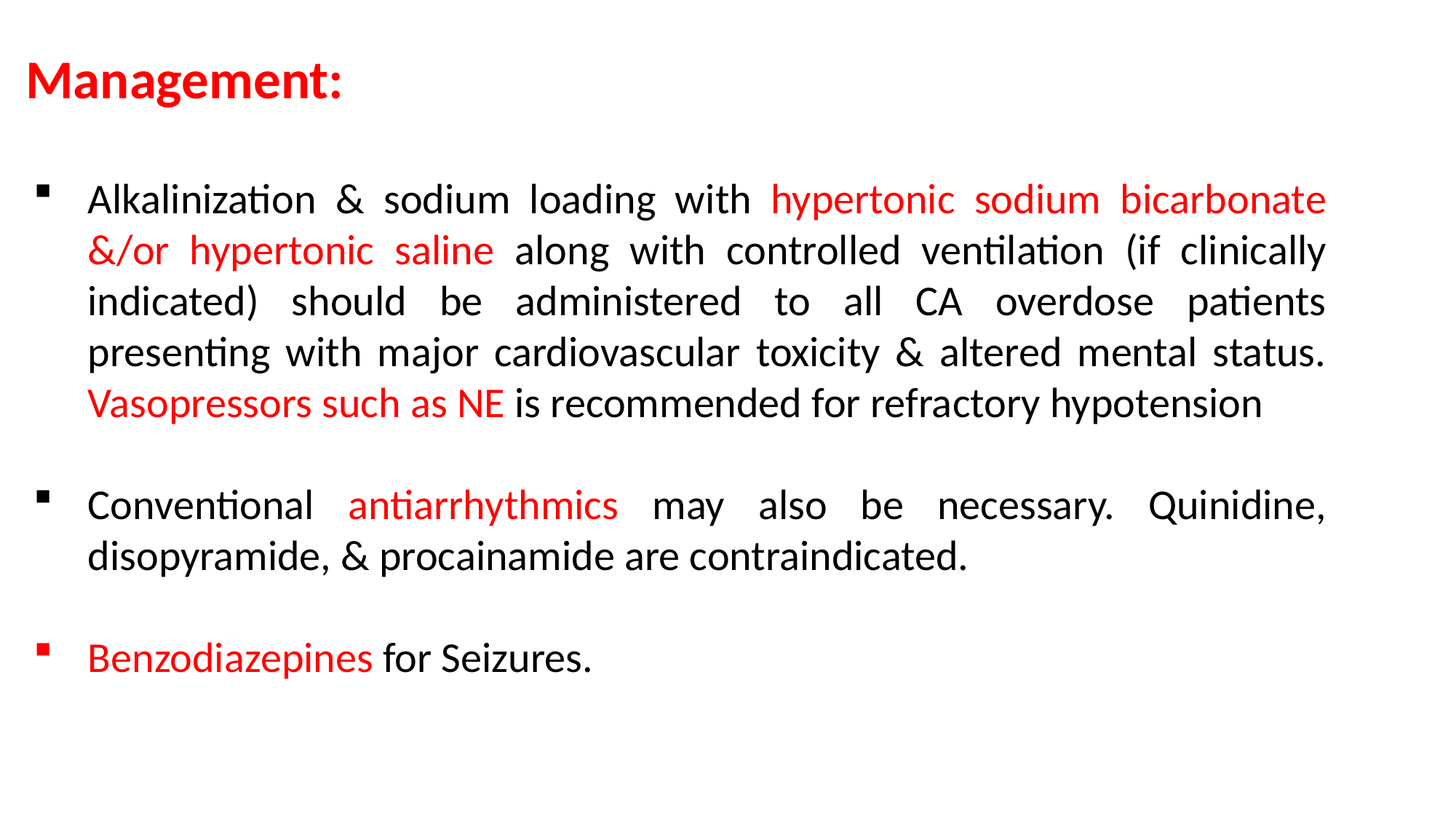

Management:
Alkalinization & sodium loading with hypertonic sodium bicarbonate &/or hypertonic saline along with controlled ventilation (if clinically indicated) should be administered to all CA overdose patients presenting with major cardiovascular toxicity & altered mental status. Vasopressors such as NE is recommended for refractory hypotension

Conventional antiarrhythmics may also be necessary. Quinidine, disopyramide, & procainamide are contraindicated.

Benzodiazepines for Seizures.